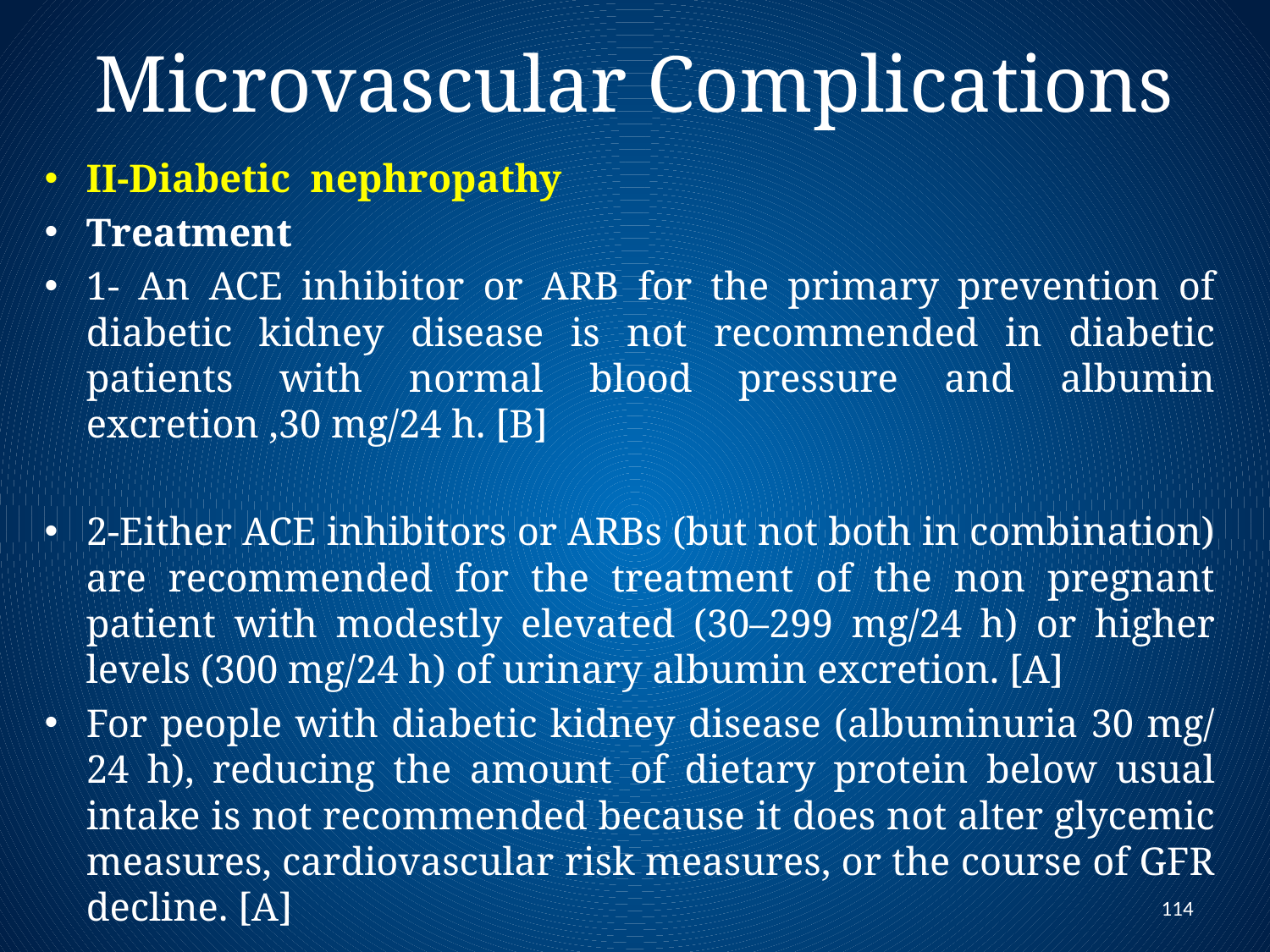

# Microvascular Complications
II-Diabetic  nephropathy
Treatment
1- An ACE inhibitor or ARB for the primary prevention of diabetic kidney disease is not recommended in diabetic patients with normal blood pressure and albumin excretion ,30 mg/24 h. [B]

2-Either ACE inhibitors or ARBs (but not both in combination) are recommended for the treatment of the non pregnant patient with modestly elevated (30–299 mg/24 h) or higher levels (300 mg/24 h) of urinary albumin excretion. [A]
For people with diabetic kidney disease (albuminuria 30 mg/ 24 h), reducing the amount of dietary protein below usual intake is not recommended because it does not alter glycemic measures, cardiovascular risk measures, or the course of GFR decline. [A]

114